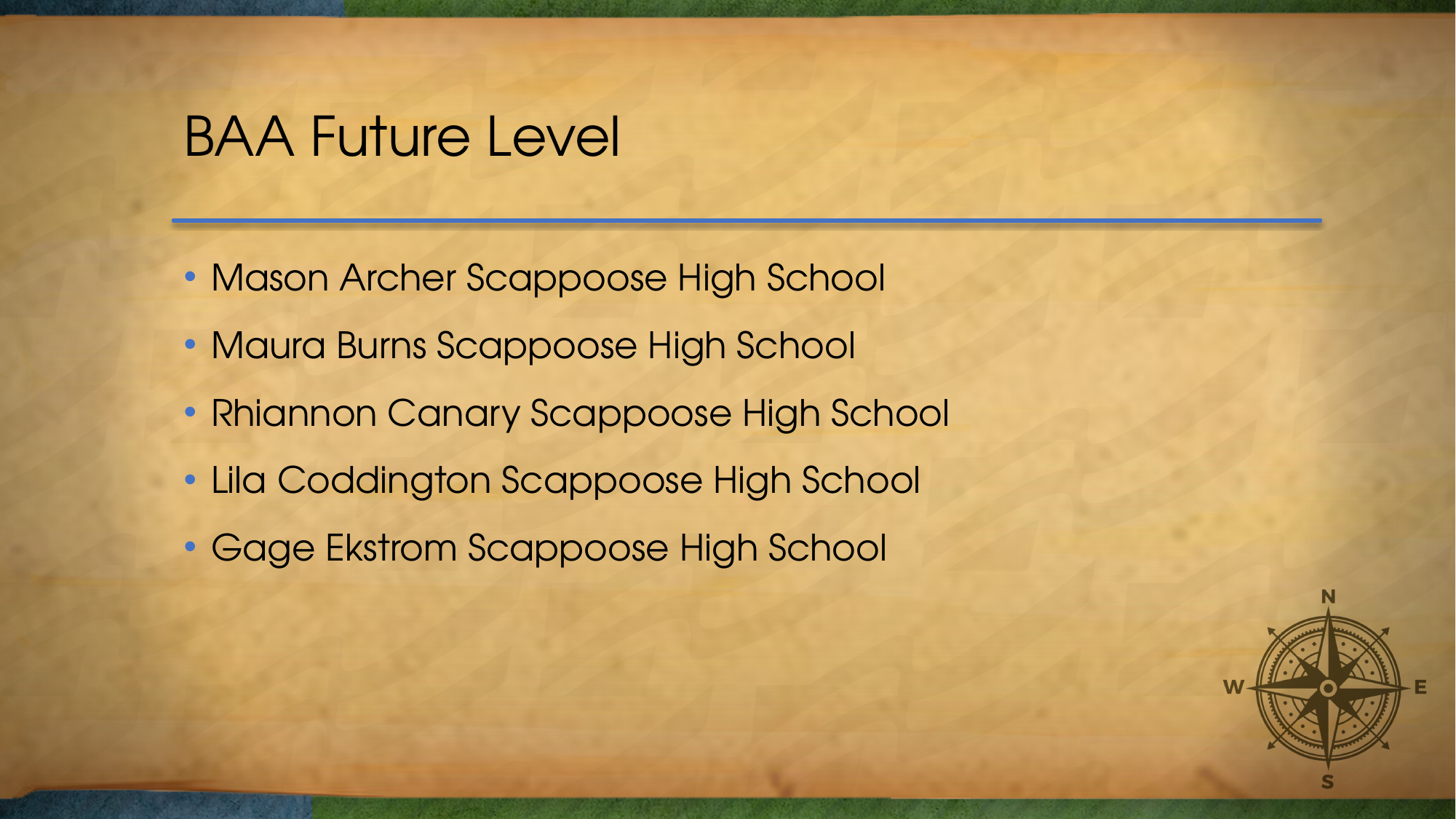

# BAA Future Level
Mason Archer Scappoose High School
Maura Burns Scappoose High School
Rhiannon Canary Scappoose High School
Lila Coddington Scappoose High School
Gage Ekstrom Scappoose High School